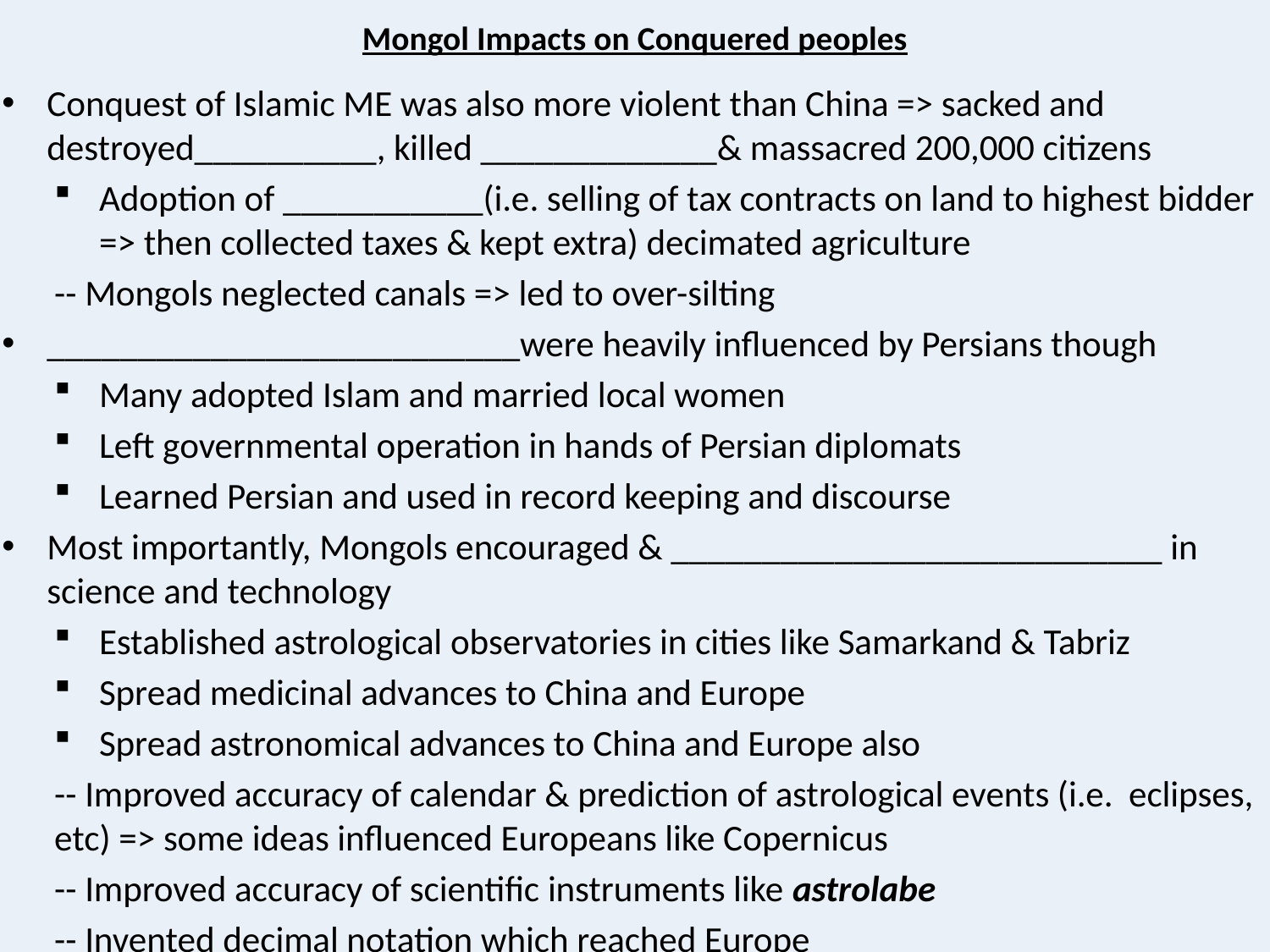

# Mongol Impacts on Conquered peoples
Conquest of Islamic ME was also more violent than China => sacked and destroyed__________, killed _____________& massacred 200,000 citizens
Adoption of ___________(i.e. selling of tax contracts on land to highest bidder => then collected taxes & kept extra) decimated agriculture
	-- Mongols neglected canals => led to over-silting
__________________________were heavily influenced by Persians though
Many adopted Islam and married local women
Left governmental operation in hands of Persian diplomats
Learned Persian and used in record keeping and discourse
Most importantly, Mongols encouraged & ___________________________ in science and technology
Established astrological observatories in cities like Samarkand & Tabriz
Spread medicinal advances to China and Europe
Spread astronomical advances to China and Europe also
	-- Improved accuracy of calendar & prediction of astrological events (i.e. 	eclipses, etc) => some ideas influenced Europeans like Copernicus
	-- Improved accuracy of scientific instruments like astrolabe
	-- Invented decimal notation which reached Europe